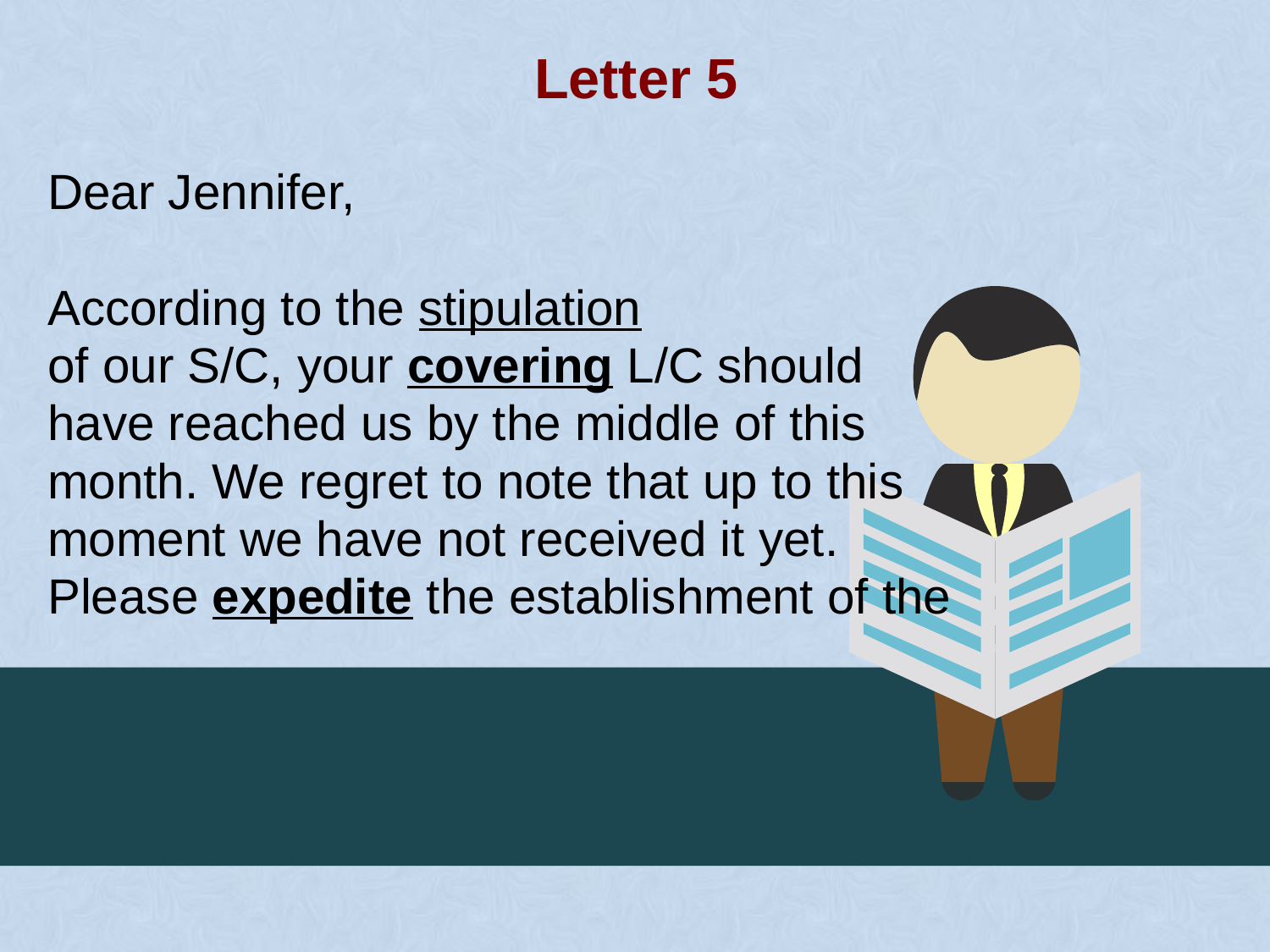

Letter 5

| Dear Jennifer, According to the stipulation of our S/C, your covering L/C should have reached us by the middle of this month. We regret to note that up to this moment we have not received it yet. Please expedite the establishment of the |
| --- |